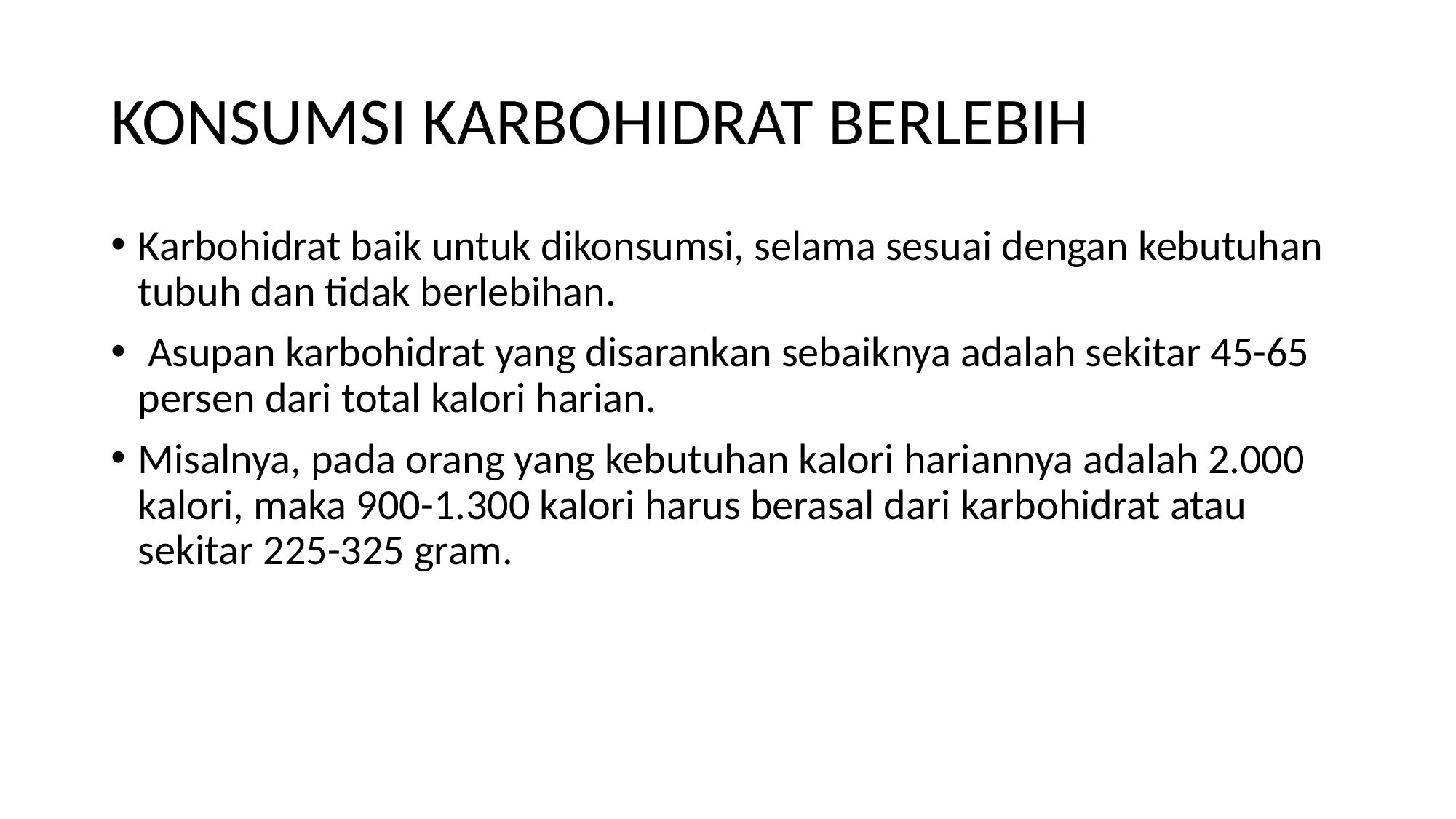

# KONSUMSI KARBOHIDRAT BERLEBIH
Karbohidrat baik untuk dikonsumsi, selama sesuai dengan kebutuhan tubuh dan tidak berlebihan.
 Asupan karbohidrat yang disarankan sebaiknya adalah sekitar 45-65 persen dari total kalori harian.
Misalnya, pada orang yang kebutuhan kalori hariannya adalah 2.000 kalori, maka 900-1.300 kalori harus berasal dari karbohidrat atau sekitar 225-325 gram.